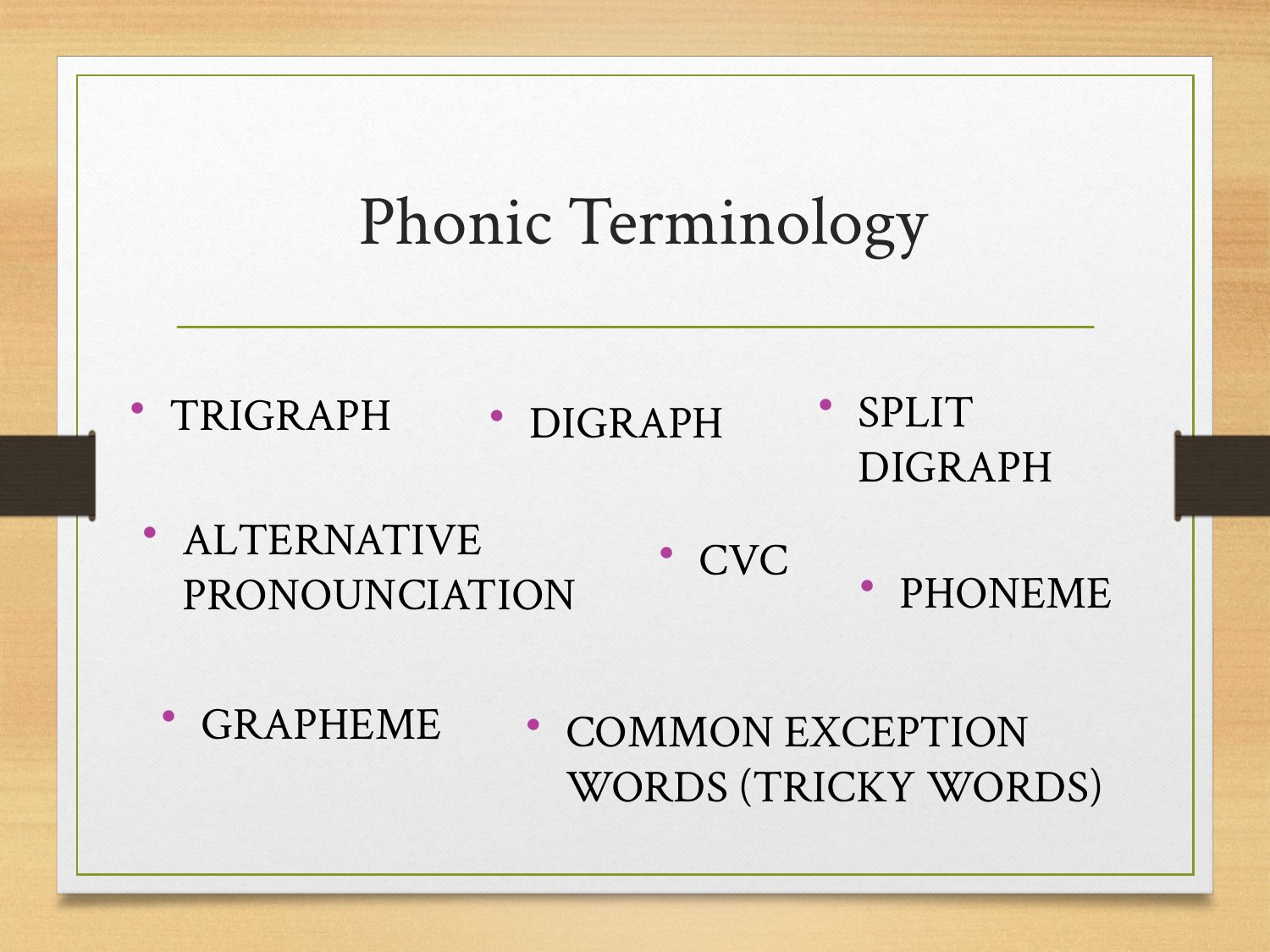

# Phonic Terminology
SPLIT DIGRAPH
TRIGRAPH
DIGRAPH
ALTERNATIVE PRONOUNCIATION
CVC
PHONEME
GRAPHEME
COMMON EXCEPTION WORDS (TRICKY WORDS)